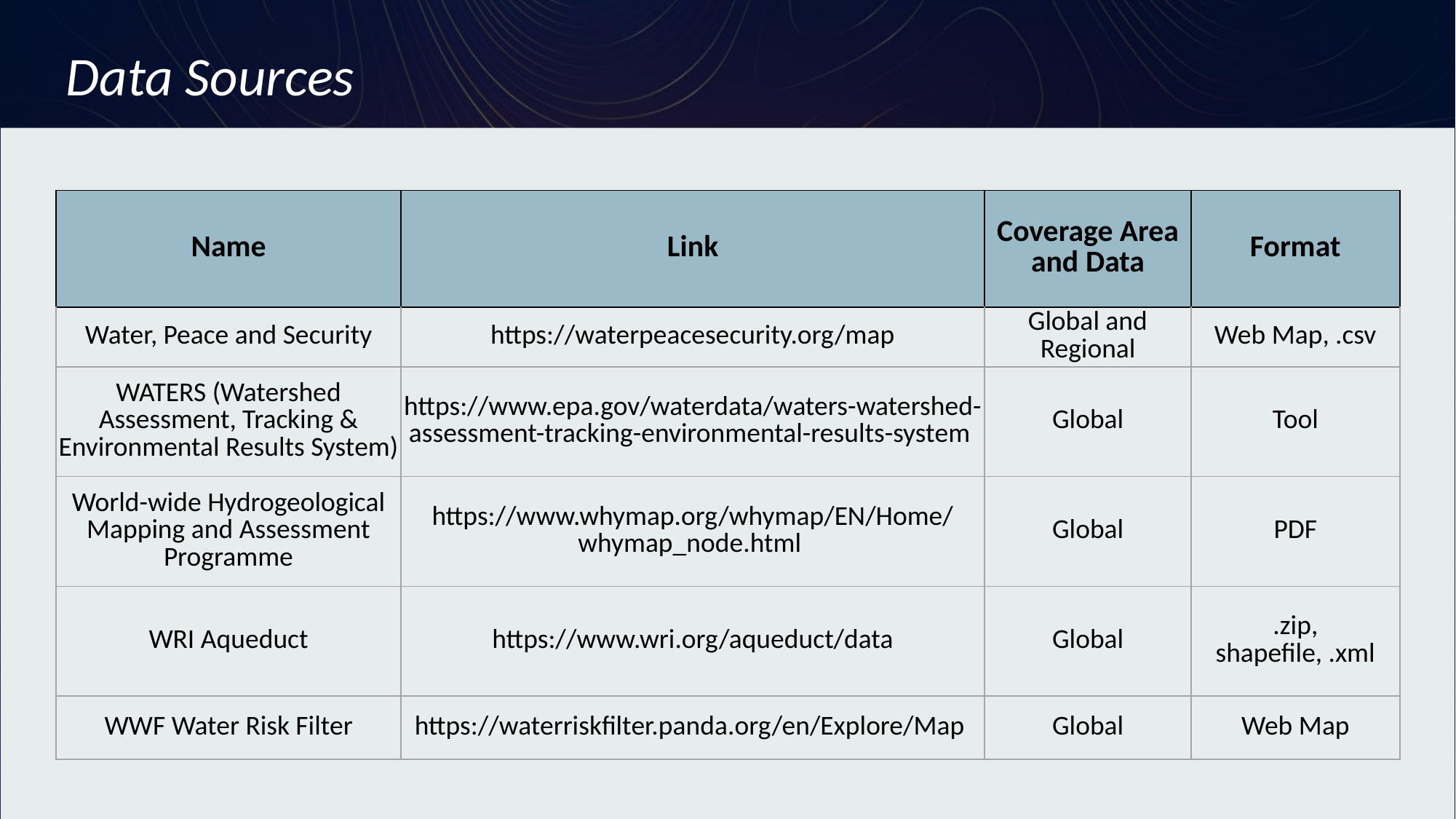

Data Sources

| Name | Link | Coverage Area and Data | Format |
| --- | --- | --- | --- |
| Water, Peace and Security | https://waterpeacesecurity.org/map | Global and Regional | Web Map, .csv |
| WATERS (Watershed Assessment, Tracking & Environmental Results System) | https://www.epa.gov/waterdata/waters-watershed-assessment-tracking-environmental-results-system | Global | Tool |
| World-wide Hydrogeological Mapping and Assessment Programme | https://www.whymap.org/whymap/EN/Home/whymap\_node.html | Global | PDF |
| WRI Aqueduct | https://www.wri.org/aqueduct/data | Global | .zip, shapefile, .xml |
| WWF Water Risk Filter | https://waterriskfilter.panda.org/en/Explore/Map | Global | Web Map |